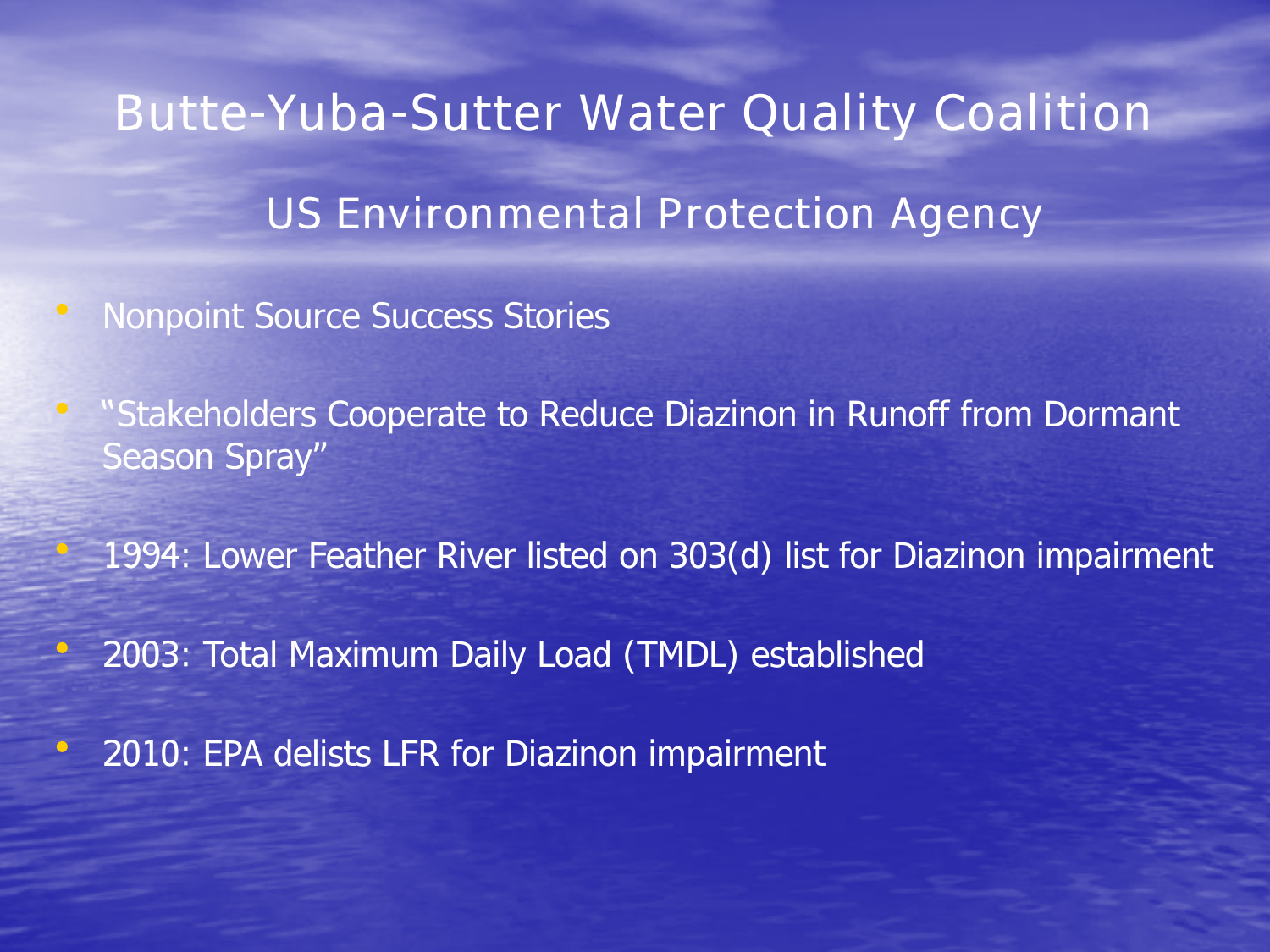

# Butte-Yuba-Sutter Water Quality Coalition
US Environmental Protection Agency

Nonpoint Source Success Stories

“Stakeholders Cooperate to Reduce Diazinon in Runoff from Dormant Season Spray”

1994: Lower Feather River listed on 303(d) list for Diazinon impairment

2003: Total Maximum Daily Load (TMDL) established

2010: EPA delists LFR for Diazinon impairment